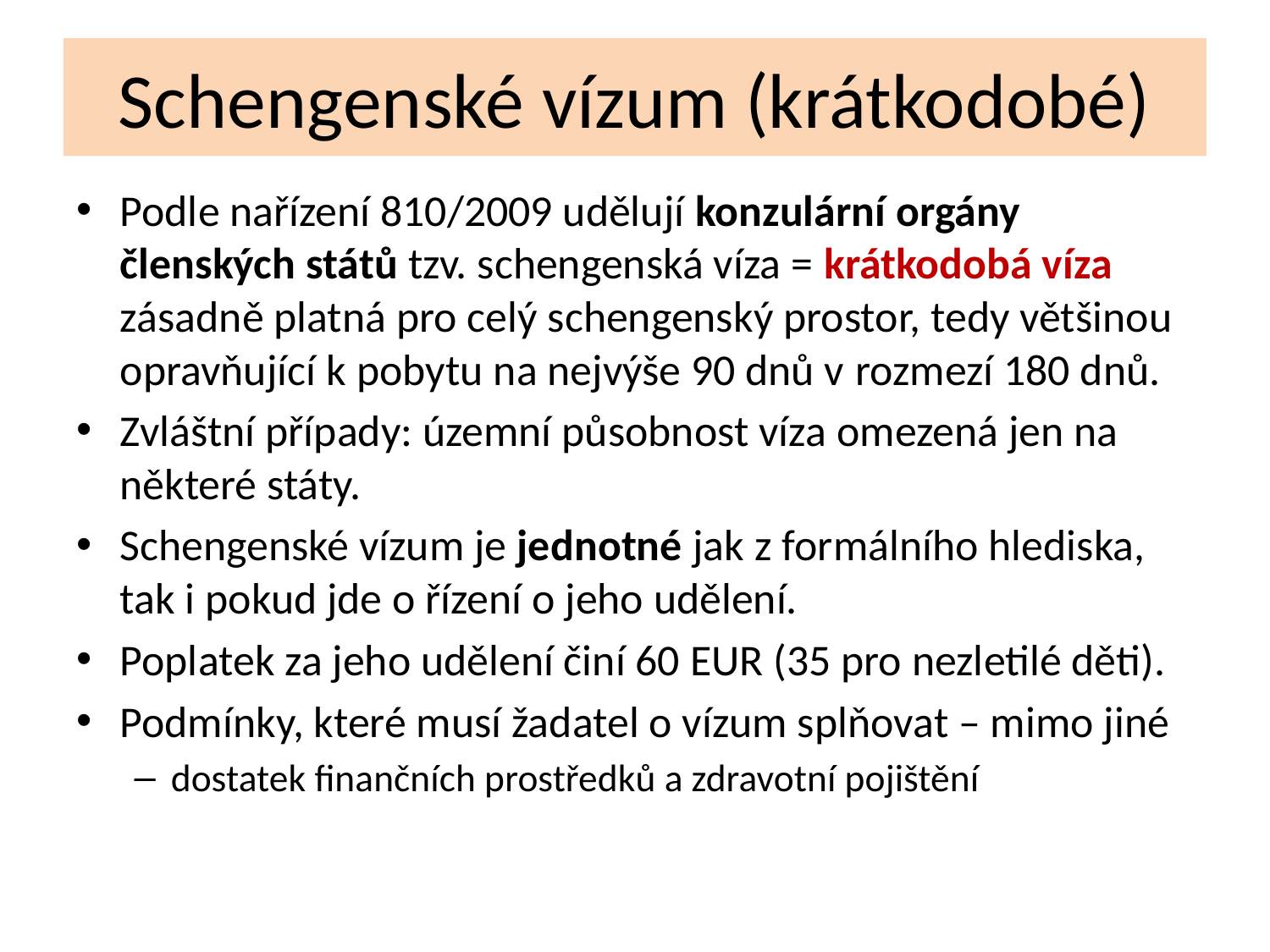

# Schengenské vízum (krátkodobé)
Podle nařízení 810/2009 udělují konzulární orgány členských států tzv. schengenská víza = krátkodobá víza zásadně platná pro celý schengenský prostor, tedy většinou opravňující k pobytu na nejvýše 90 dnů v rozmezí 180 dnů.
Zvláštní případy: územní působnost víza omezená jen na některé státy.
Schengenské vízum je jednotné jak z formálního hlediska, tak i pokud jde o řízení o jeho udělení.
Poplatek za jeho udělení činí 60 EUR (35 pro nezletilé děti).
Podmínky, které musí žadatel o vízum splňovat – mimo jiné
dostatek finančních prostředků a zdravotní pojištění